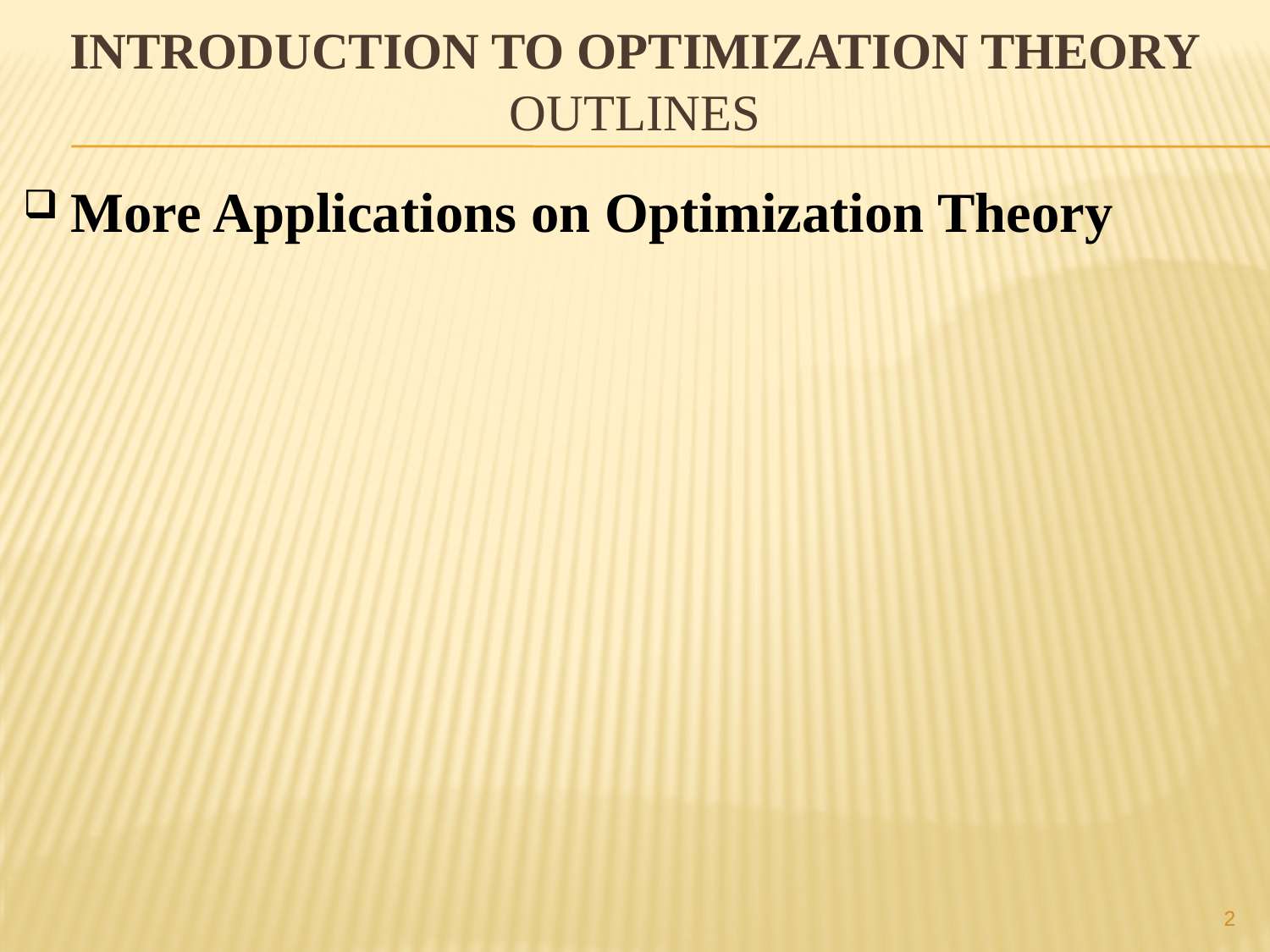

# Introduction to optimization theory Outlines
More Applications on Optimization Theory
2